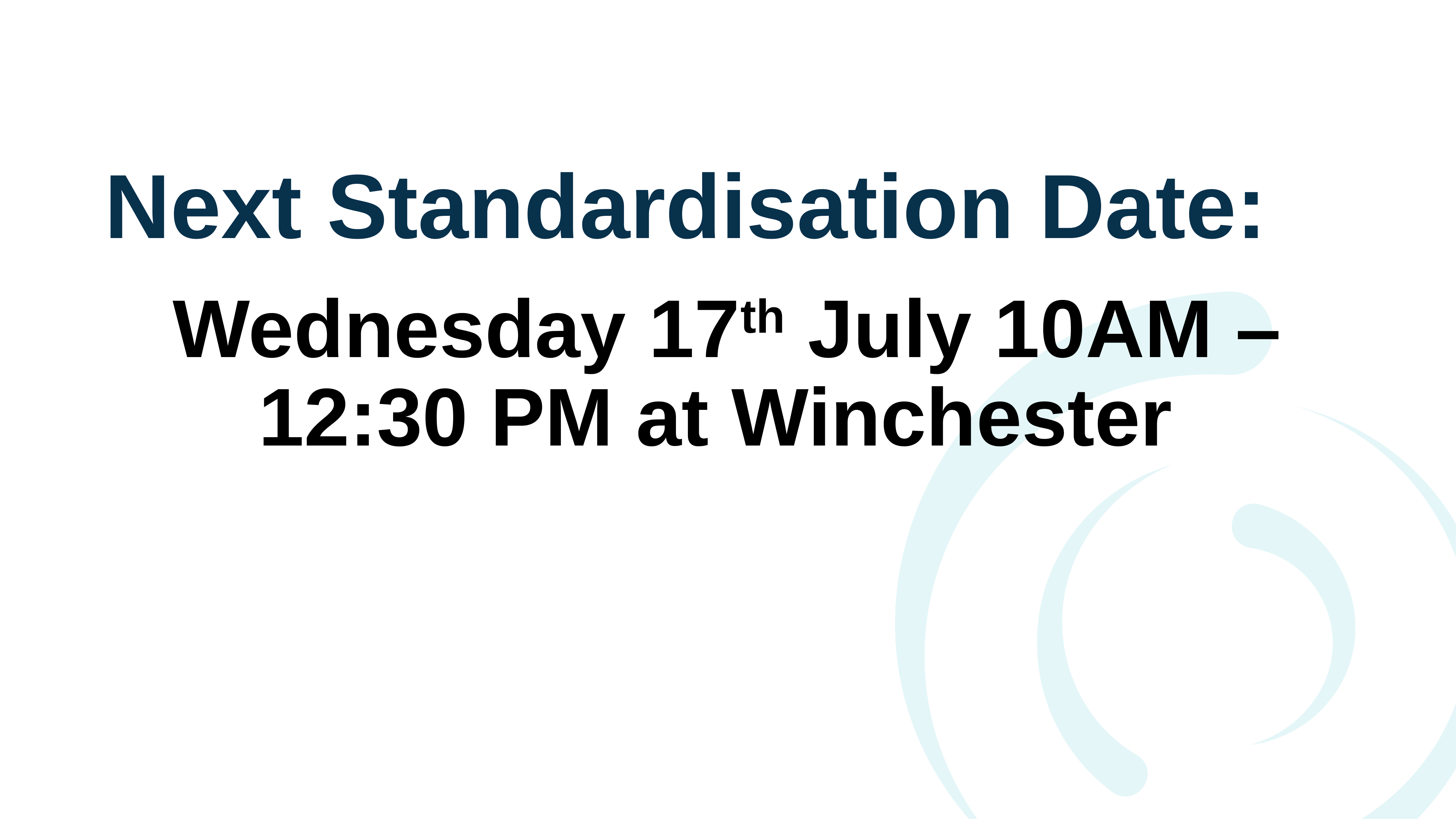

# Next Standardisation Date:
Wednesday 17th July 10AM – 12:30 PM at Winchester